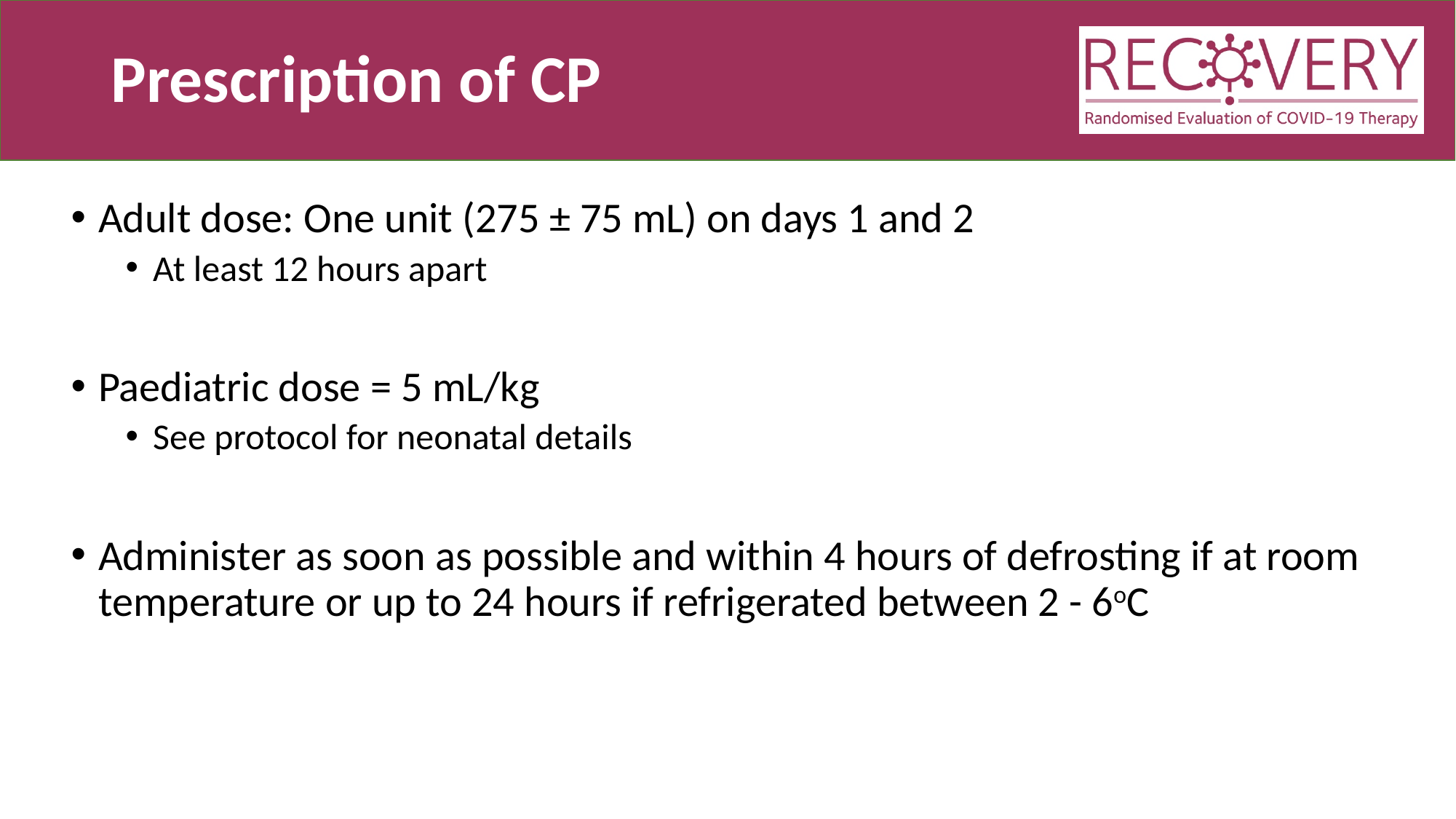

# Prescription of CP
Adult dose: One unit (275 ± 75 mL) on days 1 and 2
At least 12 hours apart

Paediatric dose = 5 mL/kg
See protocol for neonatal details

Administer as soon as possible and within 4 hours of defrosting if at room temperature or up to 24 hours if refrigerated between 2 - 6oC